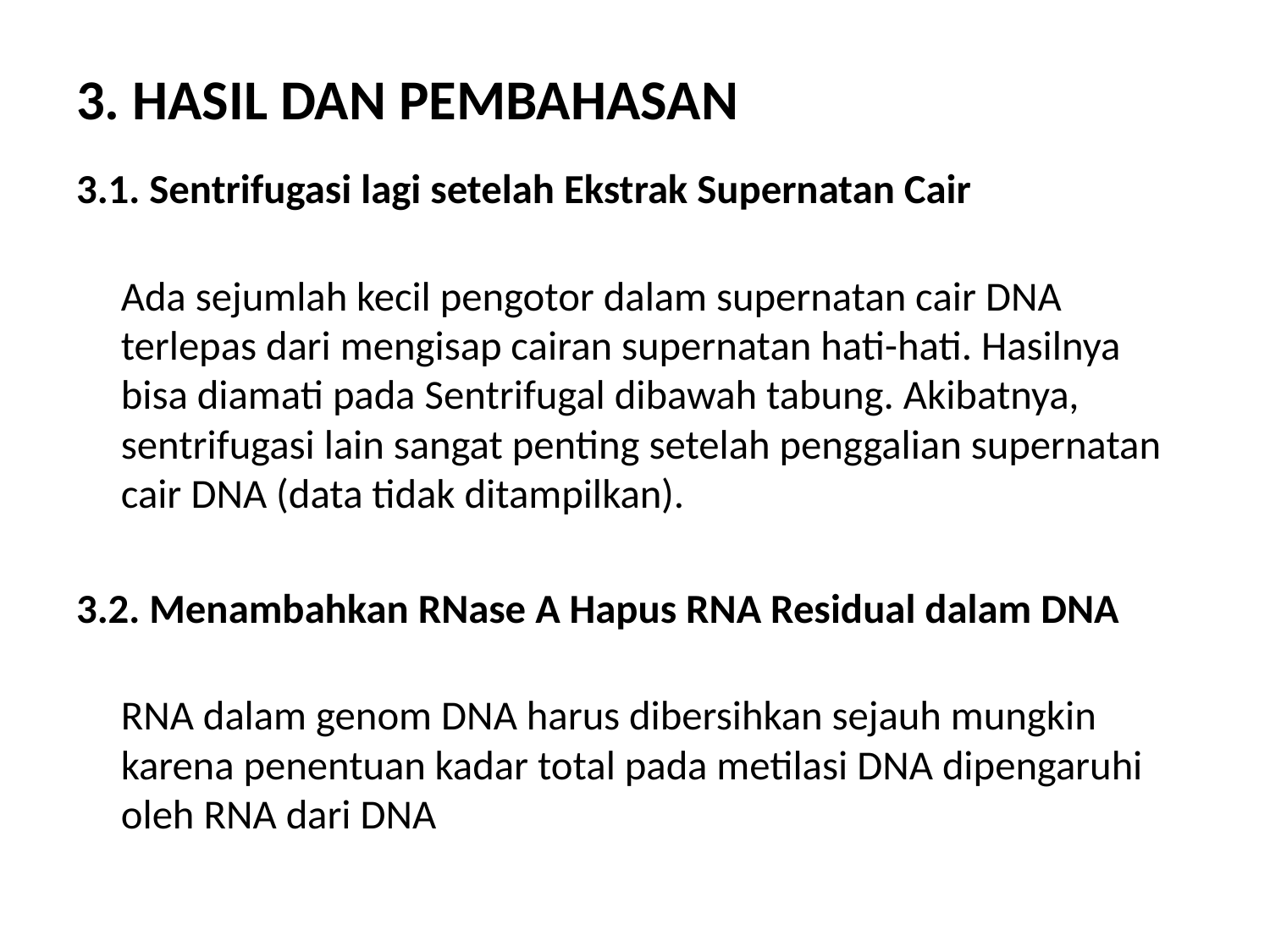

# 3. HASIL DAN PEMBAHASAN
3.1. Sentrifugasi lagi setelah Ekstrak Supernatan Cair
Ada sejumlah kecil pengotor dalam supernatan cair DNA terlepas dari mengisap cairan supernatan hati-hati. Hasilnya bisa diamati pada Sentrifugal dibawah tabung. Akibatnya, sentrifugasi lain sangat penting setelah penggalian supernatan cair DNA (data tidak ditampilkan).

3.2. Menambahkan RNase A Hapus RNA Residual dalam DNA
RNA dalam genom DNA harus dibersihkan sejauh mungkin karena penentuan kadar total pada metilasi DNA dipengaruhi oleh RNA dari DNA